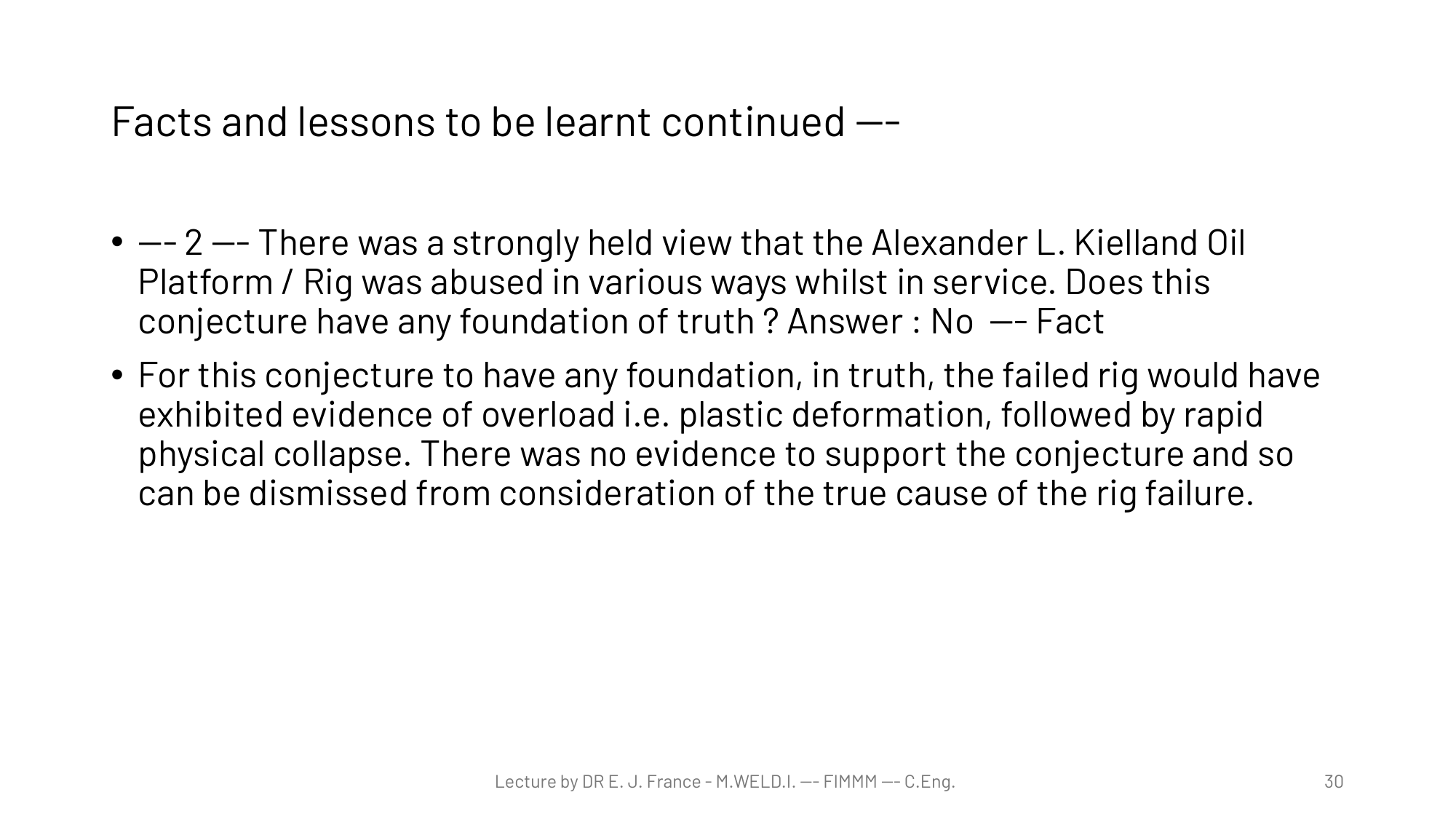

# Facts and lessons to be learnt continued ---
--- 2 --- There was a strongly held view that the Alexander L. Kielland Oil Platform / Rig was abused in various ways whilst in service. Does this conjecture have any foundation of truth ? Answer : No  --- Fact
For this conjecture to have any foundation, in truth, the failed rig would have exhibited evidence of overload i.e. plastic deformation, followed by rapid physical collapse. There was no evidence to support the conjecture and so can be dismissed from consideration of the true cause of the rig failure.
Lecture by DR E. J. France - M.WELD.I. --- FIMMM --- C.Eng.
30